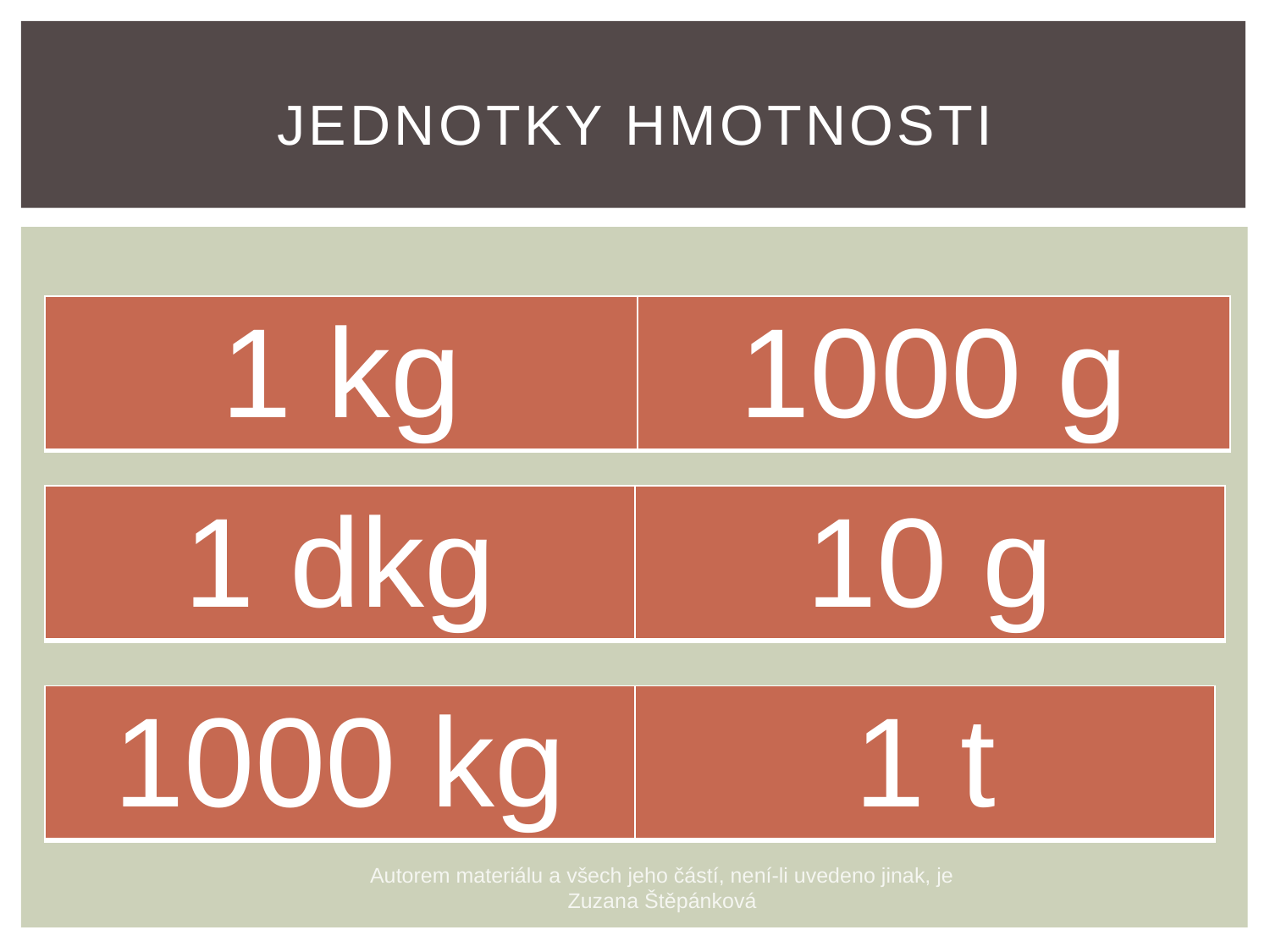

# Jednotky hmotnosti
| 1 kg | 1000 g |
| --- | --- |
| 1 dkg | 10 g |
| --- | --- |
| 1000 kg | 1 t |
| --- | --- |
Autorem materiálu a všech jeho částí, není-li uvedeno jinak, je Zuzana Štěpánková